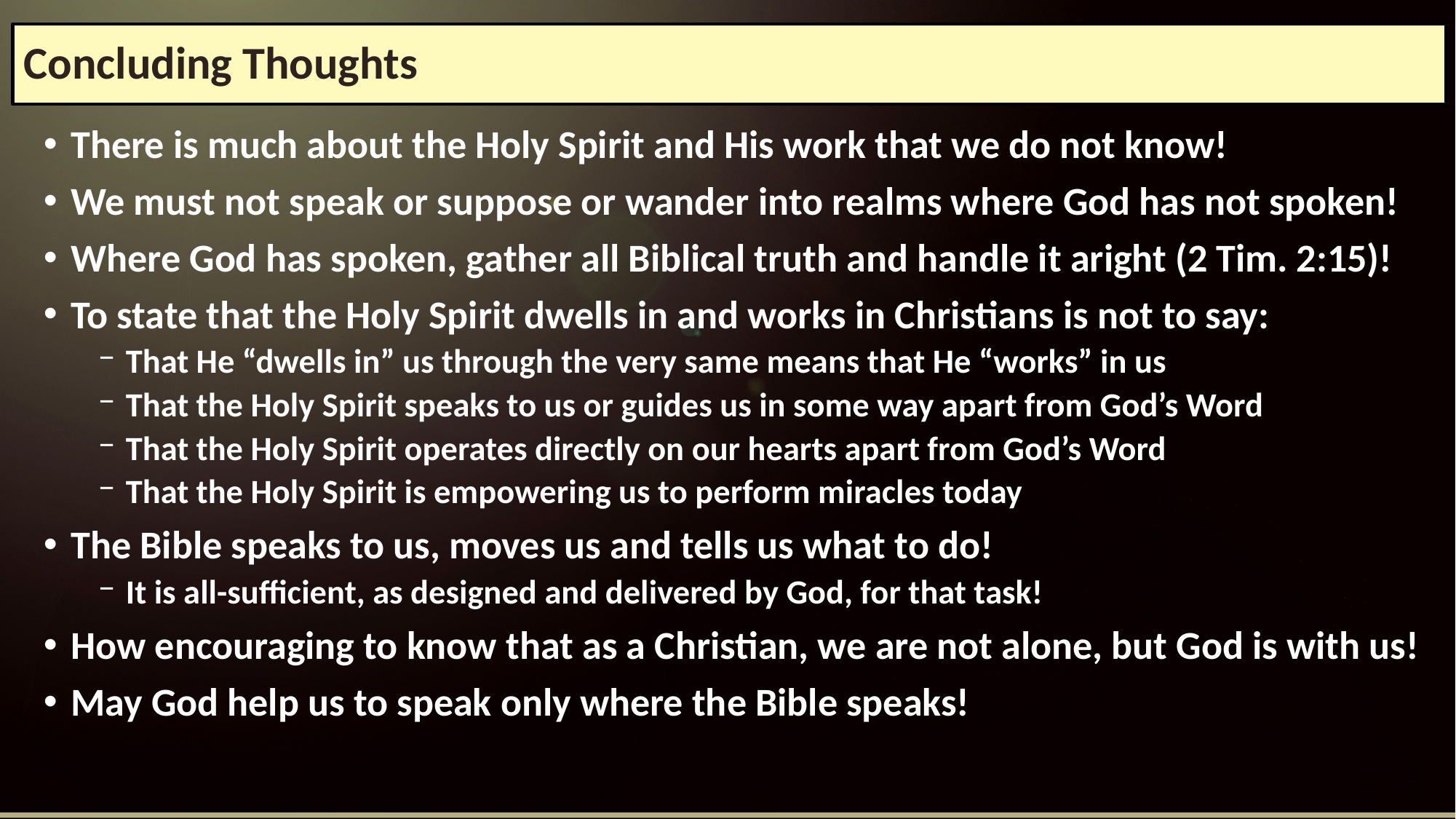

# Concluding Thoughts
There is much about the Holy Spirit and His work that we do not know!
We must not speak or suppose or wander into realms where God has not spoken!
Where God has spoken, gather all Biblical truth and handle it aright (2 Tim. 2:15)!
To state that the Holy Spirit dwells in and works in Christians is not to say:
That He “dwells in” us through the very same means that He “works” in us
That the Holy Spirit speaks to us or guides us in some way apart from God’s Word
That the Holy Spirit operates directly on our hearts apart from God’s Word
That the Holy Spirit is empowering us to perform miracles today
The Bible speaks to us, moves us and tells us what to do!
It is all-sufficient, as designed and delivered by God, for that task!
How encouraging to know that as a Christian, we are not alone, but God is with us!
May God help us to speak only where the Bible speaks!